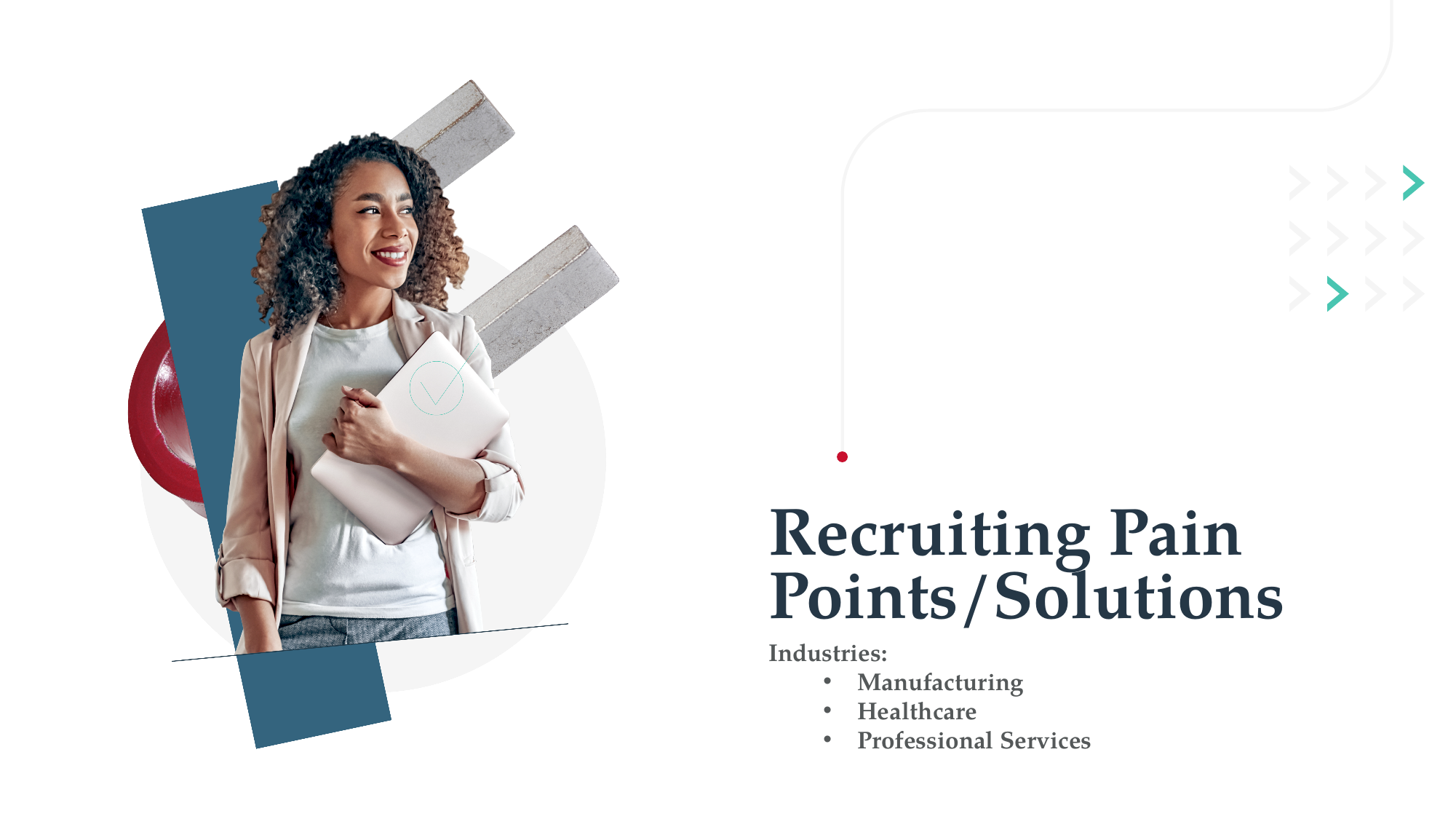

# Recruiting Pain Points/Solutions
Industries:
Manufacturing
Healthcare
Professional Services